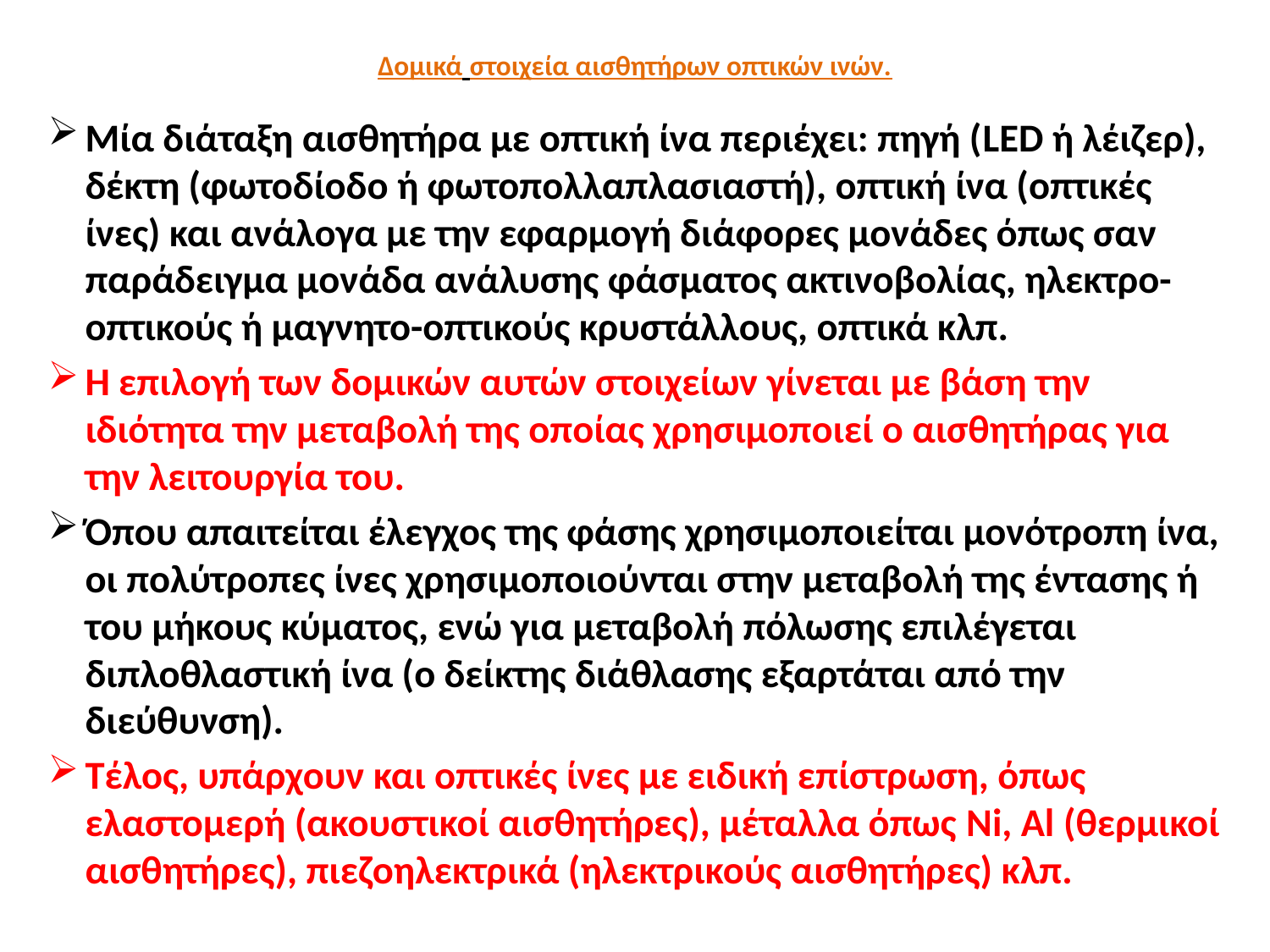

# Δομικά στοιχεία αισθητήρων οπτικών ινών.
Μία διάταξη αισθητήρα με οπτική ίνα περιέχει: πηγή (LED ή λέιζερ), δέκτη (φωτοδίοδο ή φωτοπολλαπλασιαστή), οπτική ίνα (οπτικές ίνες) και ανάλογα με την εφαρμογή διάφορες μονάδες όπως σαν παράδειγμα μονάδα ανάλυσης φάσματος ακτινοβολίας, ηλεκτρο-οπτικούς ή μαγνητο-οπτικούς κρυστάλλους, οπτικά κλπ.
Η επιλογή των δομικών αυτών στοιχείων γίνεται με βάση την ιδιότητα την μεταβολή της οποίας χρησιμοποιεί ο αισθητήρας για την λειτουργία του.
Όπου απαιτείται έλεγχος της φάσης χρησιμοποιείται μονότροπη ίνα, οι πολύτροπες ίνες χρησιμοποιούνται στην μεταβολή της έντασης ή του μήκους κύματος, ενώ για μεταβολή πόλωσης επιλέγεται διπλοθλαστική ίνα (ο δείκτης διάθλασης εξαρτάται από την διεύθυνση).
Τέλος, υπάρχουν και οπτικές ίνες με ειδική επίστρωση, όπως ελαστομερή (ακουστικοί αισθητήρες), μέταλλα όπως Ni, Al (θερμικοί αισθητήρες), πιεζοηλεκτρικά (ηλεκτρικούς αισθητήρες) κλπ.